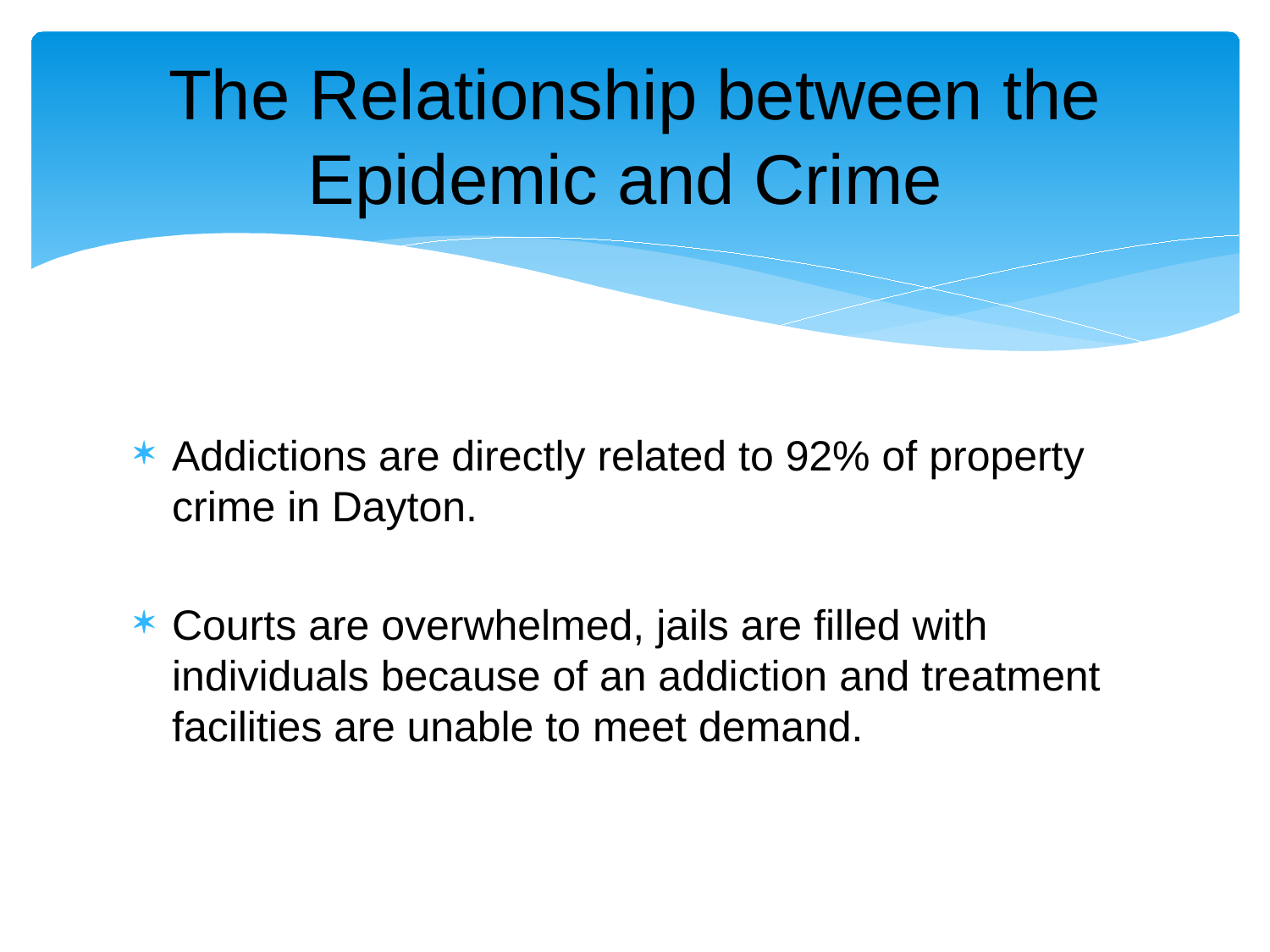

# The Relationship between the Epidemic and Crime

Addictions are directly related to 92% of property crime in Dayton.

Courts are overwhelmed, jails are filled with individuals because of an addiction and treatment facilities are unable to meet demand.